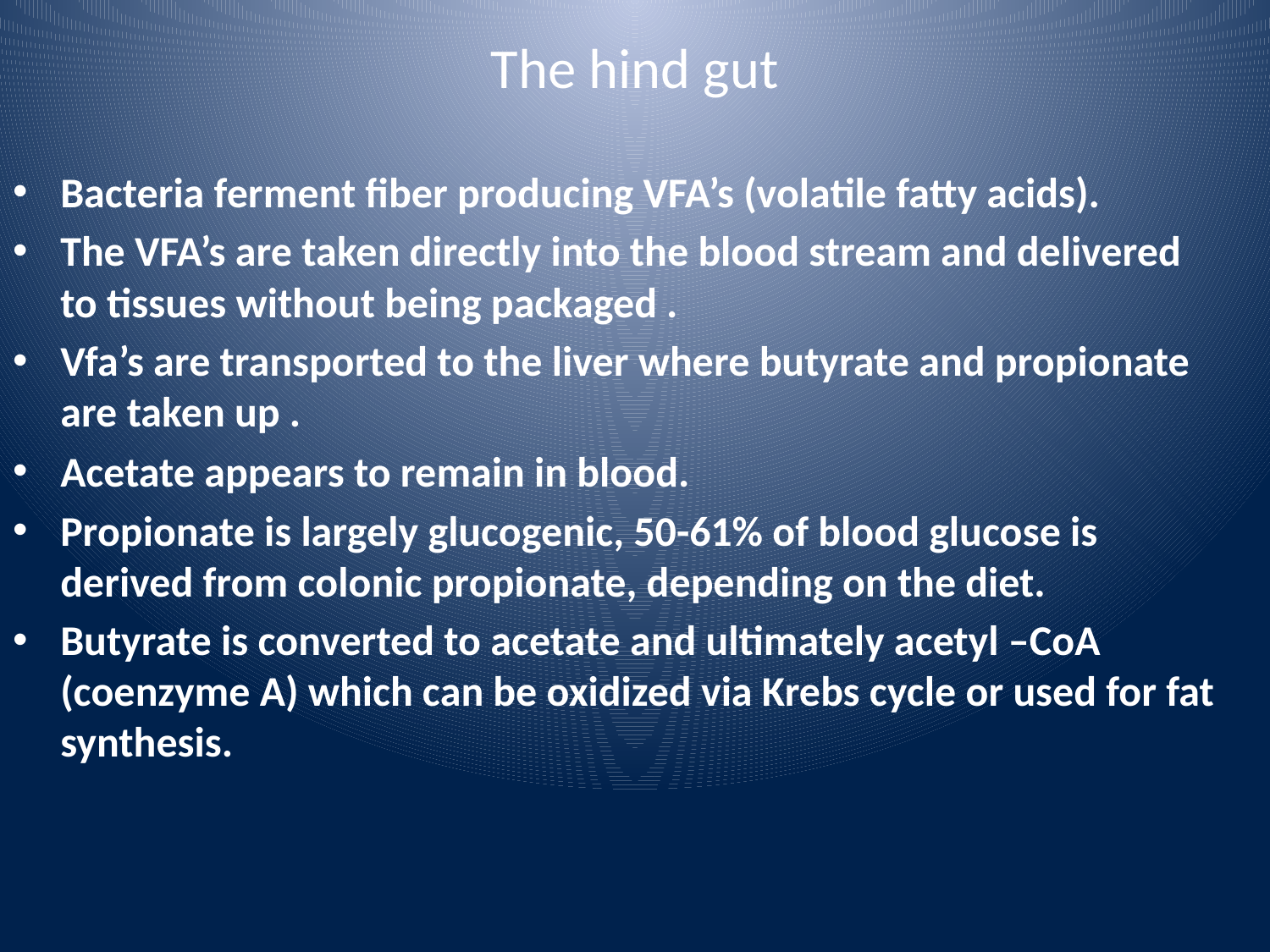

# The hind gut
Bacteria ferment fiber producing VFA’s (volatile fatty acids).
The VFA’s are taken directly into the blood stream and delivered to tissues without being packaged .
Vfa’s are transported to the liver where butyrate and propionate are taken up .
Acetate appears to remain in blood.
Propionate is largely glucogenic, 50-61% of blood glucose is derived from colonic propionate, depending on the diet.
Butyrate is converted to acetate and ultimately acetyl –CoA (coenzyme A) which can be oxidized via Krebs cycle or used for fat synthesis.